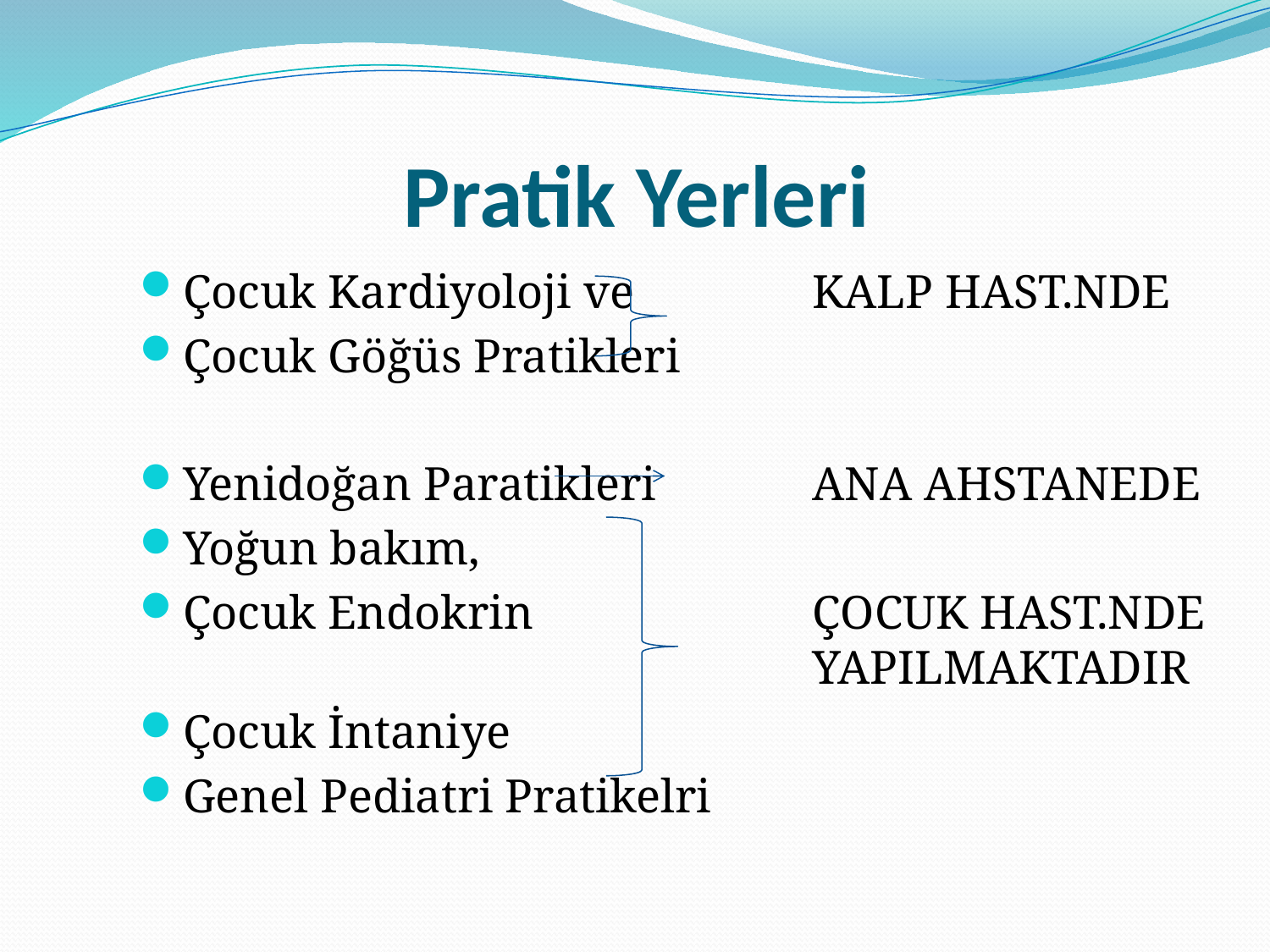

# Pratik Yerleri
Çocuk Kardiyoloji ve 		KALP HAST.NDE
Çocuk Göğüs Pratikleri

Yenidoğan Paratikleri  		ANA AHSTANEDE
Yoğun bakım,
Çocuk Endokrin			ÇOCUK HAST.NDE 					YAPILMAKTADIR
Çocuk İntaniye
Genel Pediatri Pratikelri